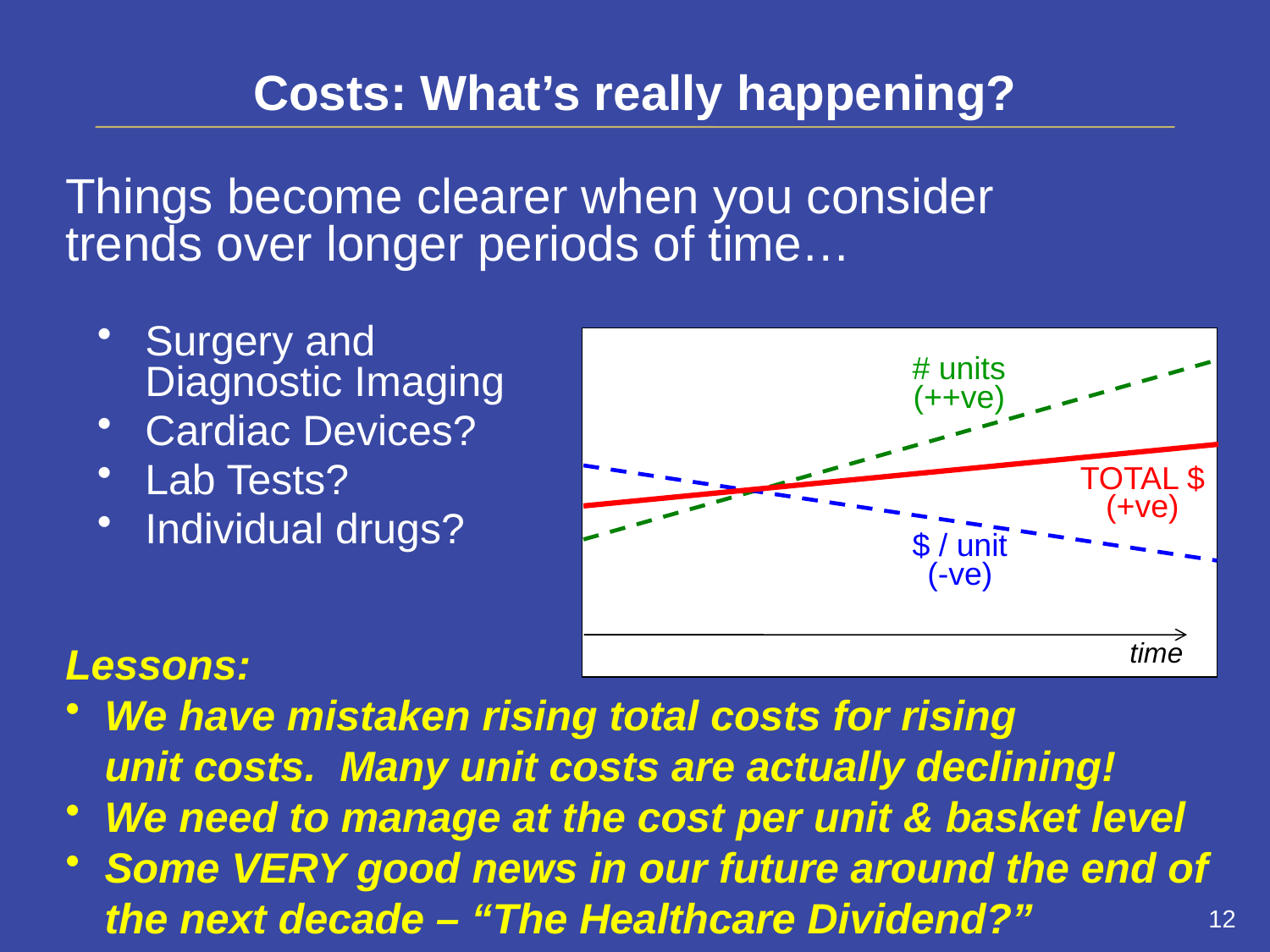

# Costs: What’s really happening?
Things become clearer when you consider
trends over longer periods of time…
Surgery and Diagnostic Imaging
Cardiac Devices?
Lab Tests?
Individual drugs?

# units
(++ve)

TOTAL $
(+ve)

$ / unit
(-ve)
time
Lessons:
We have mistaken rising total costs for rising
unit costs.  Many unit costs are actually declining!
We need to manage at the cost per unit & basket level
Some VERY good news in our future around the end of the next decade – “The Healthcare Dividend?”

12